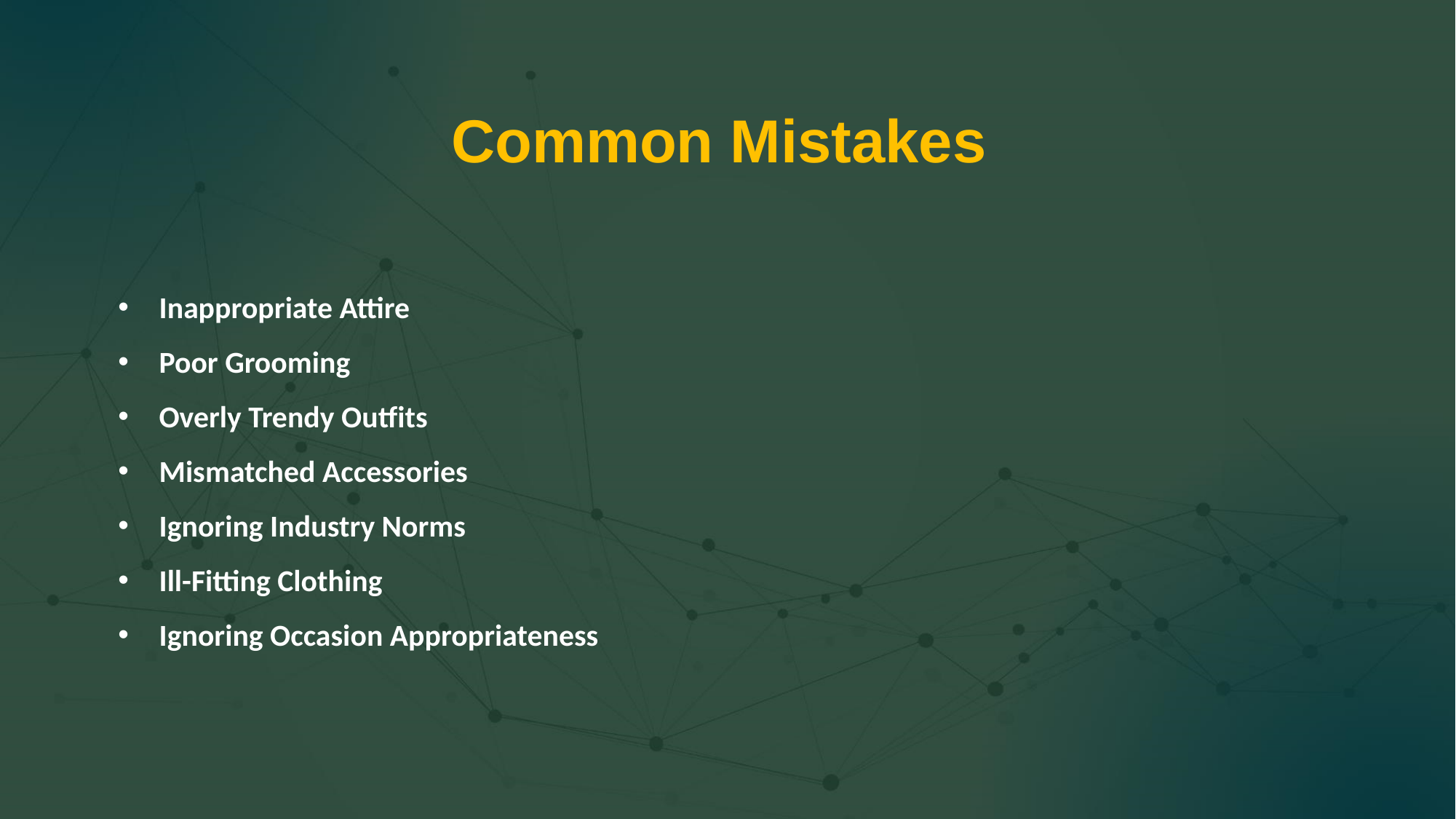

Common Mistakes
Inappropriate Attire
Poor Grooming
Overly Trendy Outfits
Mismatched Accessories
Ignoring Industry Norms
Ill-Fitting Clothing
Ignoring Occasion Appropriateness